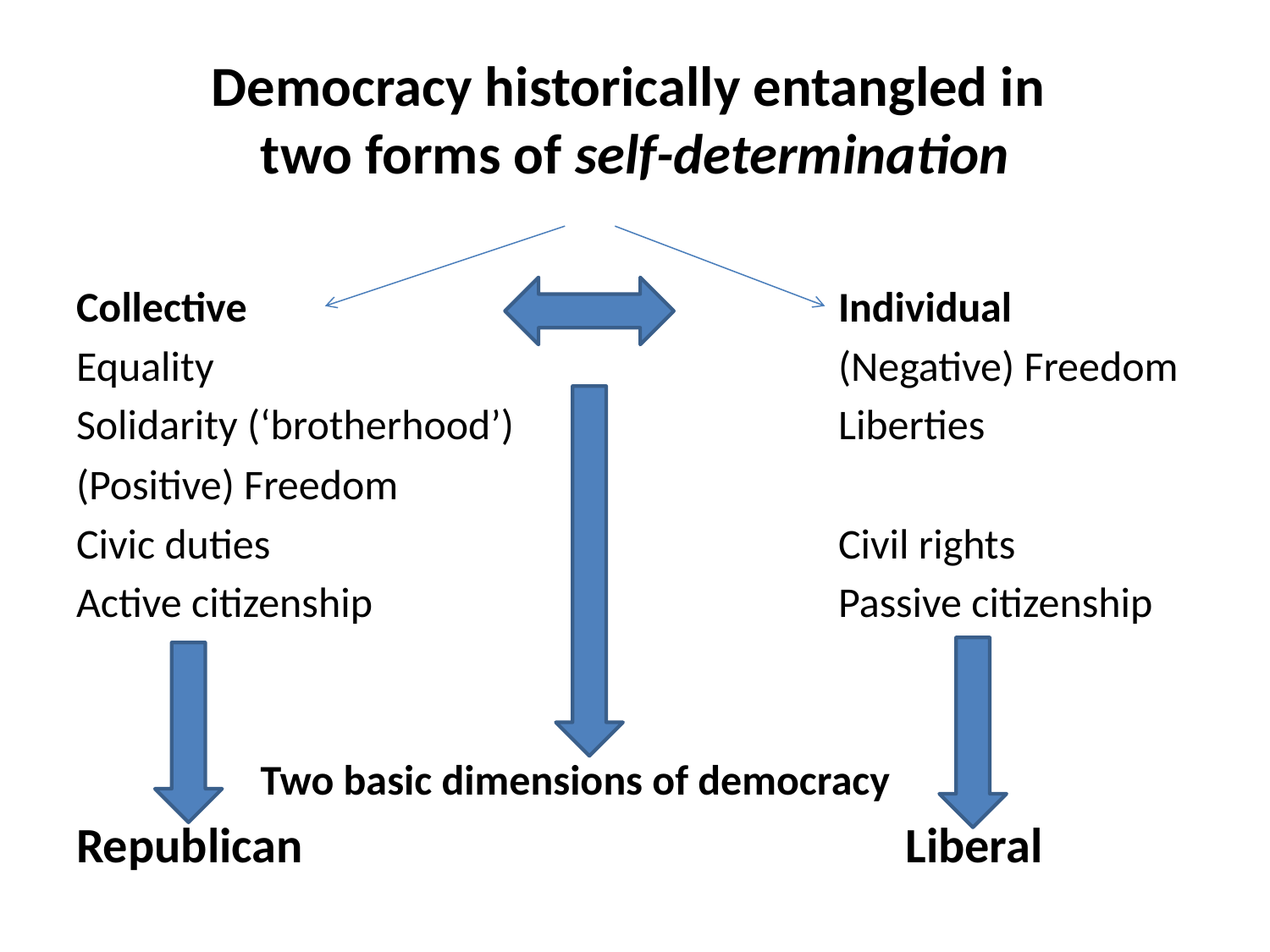

# Democracy historically entangled in two forms of self-determination

Collective 					Individual
Equality					(Negative) Freedom
Solidarity (‘brotherhood’)			Liberties
(Positive) Freedom
Civic duties					Civil rights
Active citizenship				Passive citizenship

	      Two basic dimensions of democracy
Republican 	 				      Liberal